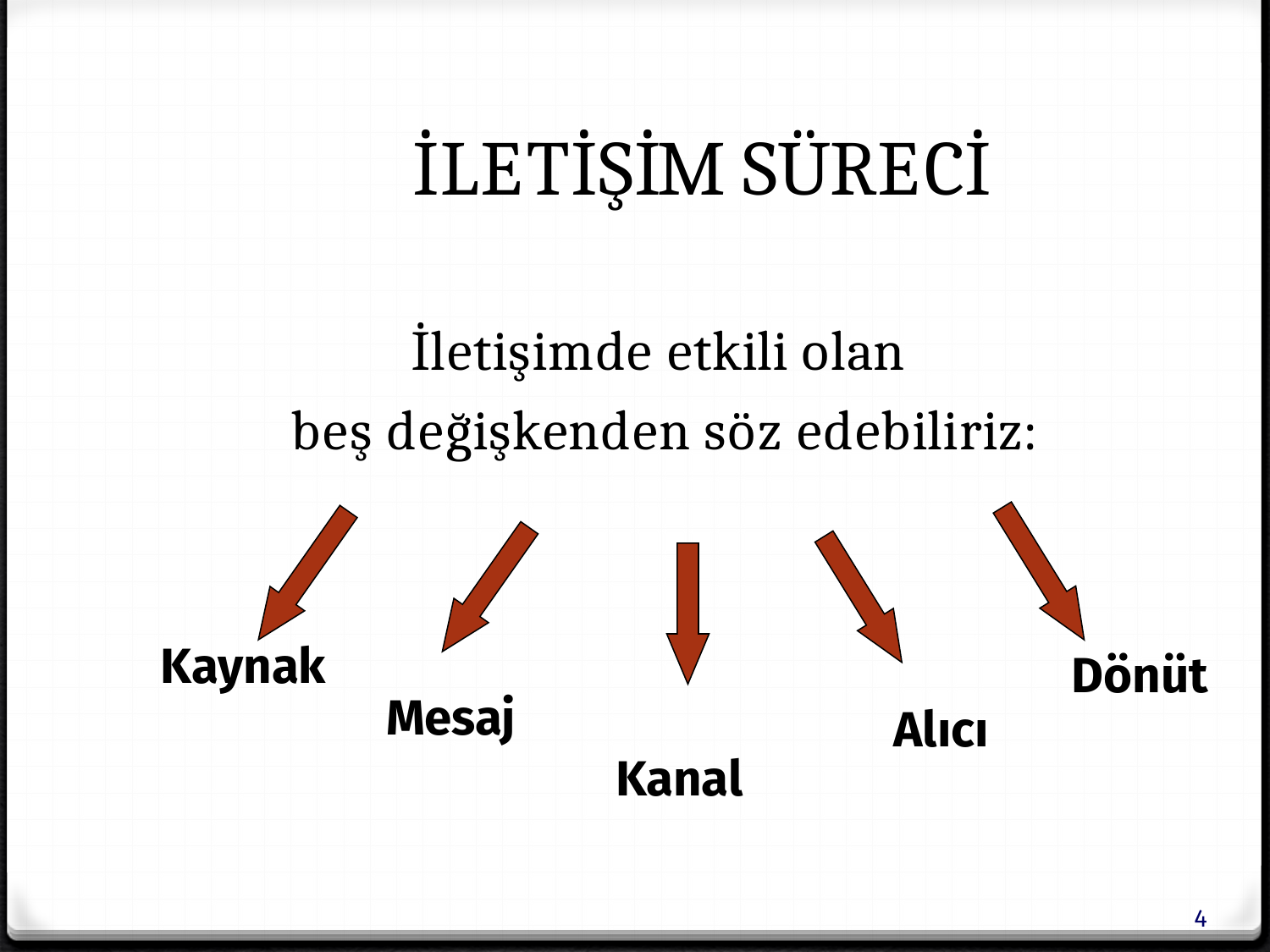

#
İLETİŞİM SÜRECİ

İletişimde etkili olan
beş değişkenden söz edebiliriz:

Kaynak
Dönüt
Mesaj
Alıcı
Kanal
4